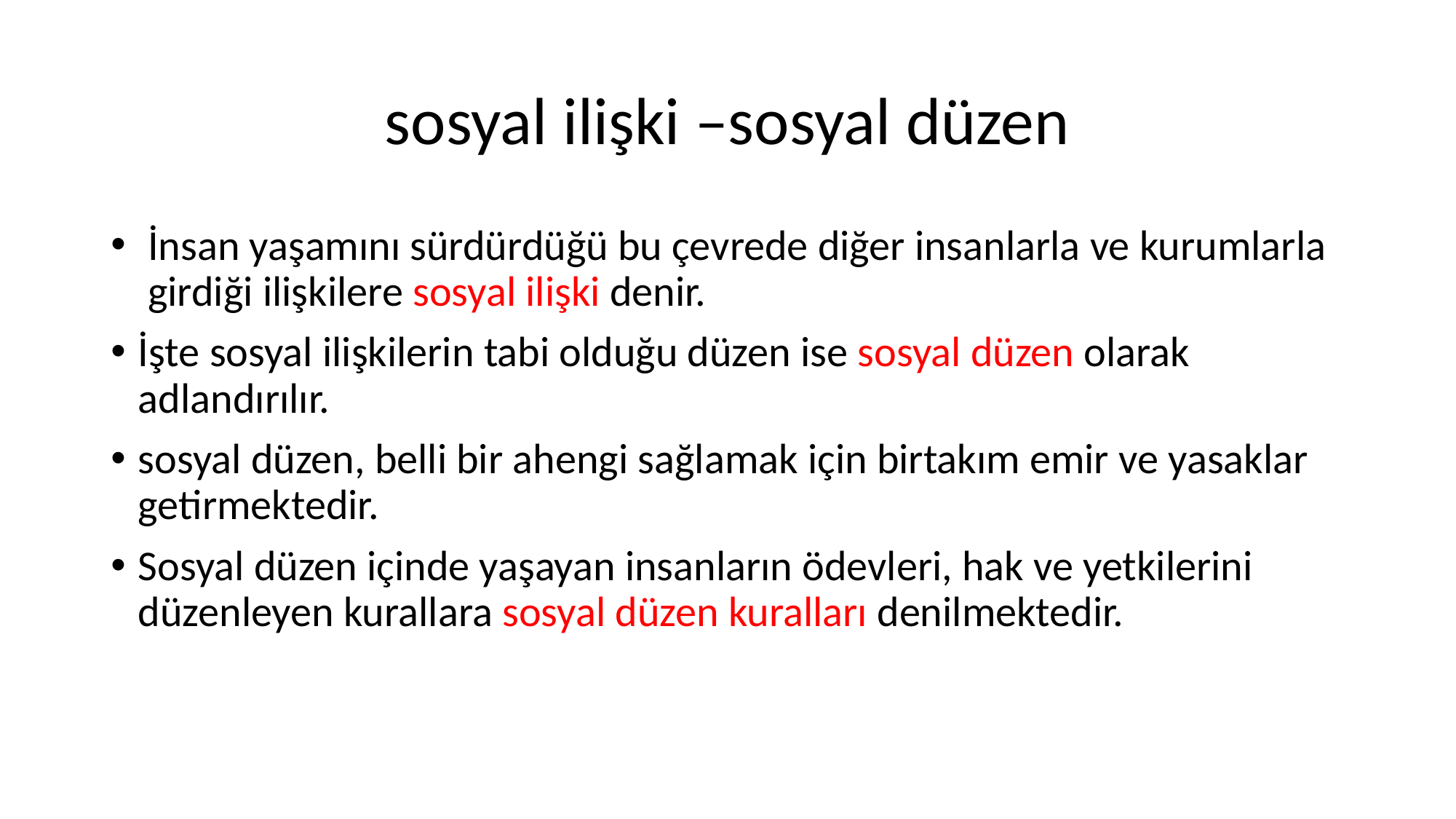

# sosyal ilişki –sosyal düzen
 İnsan yaşamını sürdürdüğü bu çevrede diğer insanlarla ve kurumlarla   girdiği ilişkilere sosyal ilişki denir.
İşte sosyal ilişkilerin tabi olduğu düzen ise sosyal düzen olarak  adlandırılır.
sosyal düzen, belli bir ahengi sağlamak için birtakım emir ve yasaklar getirmektedir.
Sosyal düzen içinde yaşayan insanların ödevleri, hak ve yetkilerini düzenleyen kurallara sosyal düzen kuralları denilmektedir.